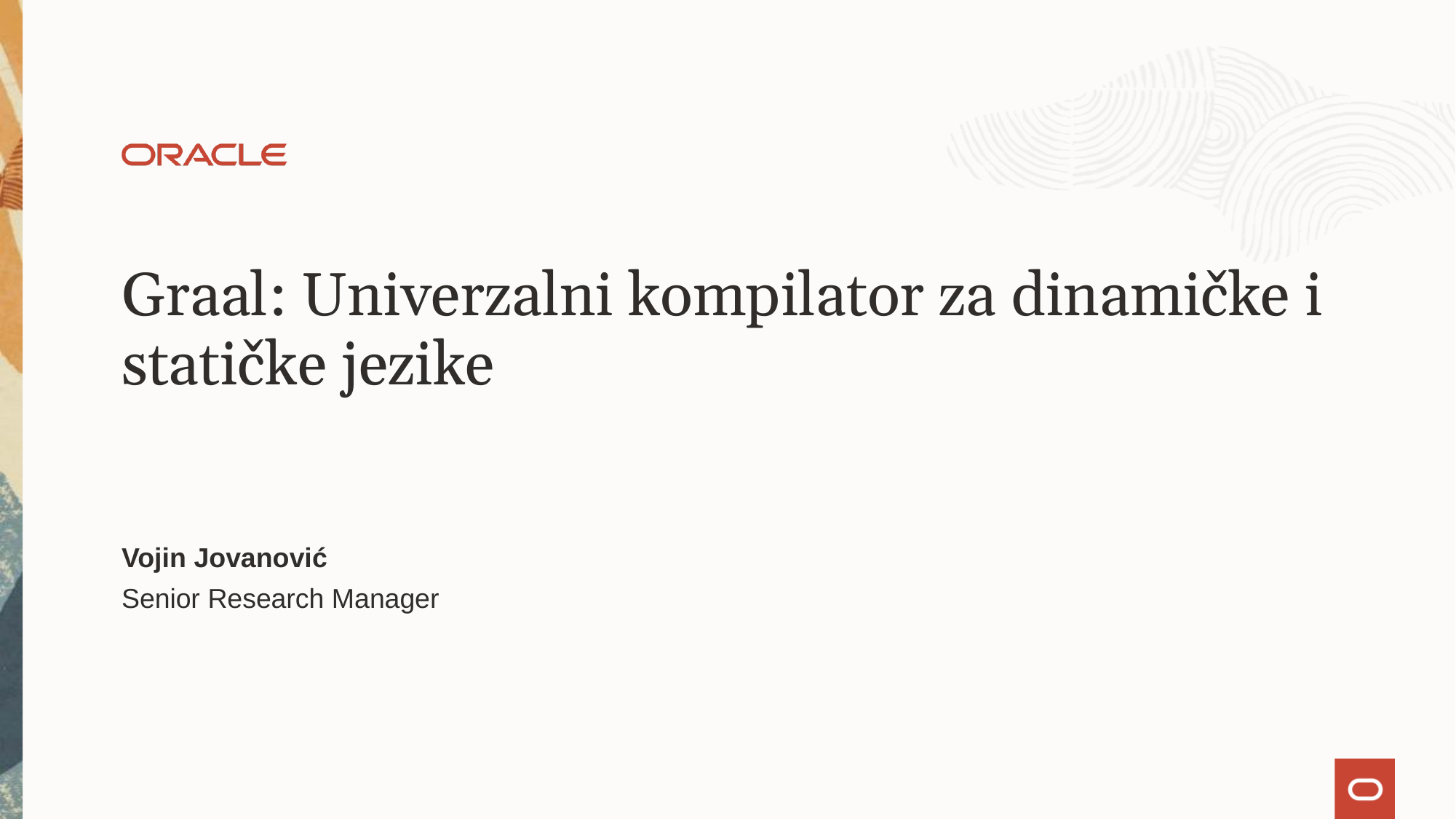

# Graal: Univerzalni kompilator za dinamičke i statičke jezike
Vojin Jovanović
Senior Research Manager